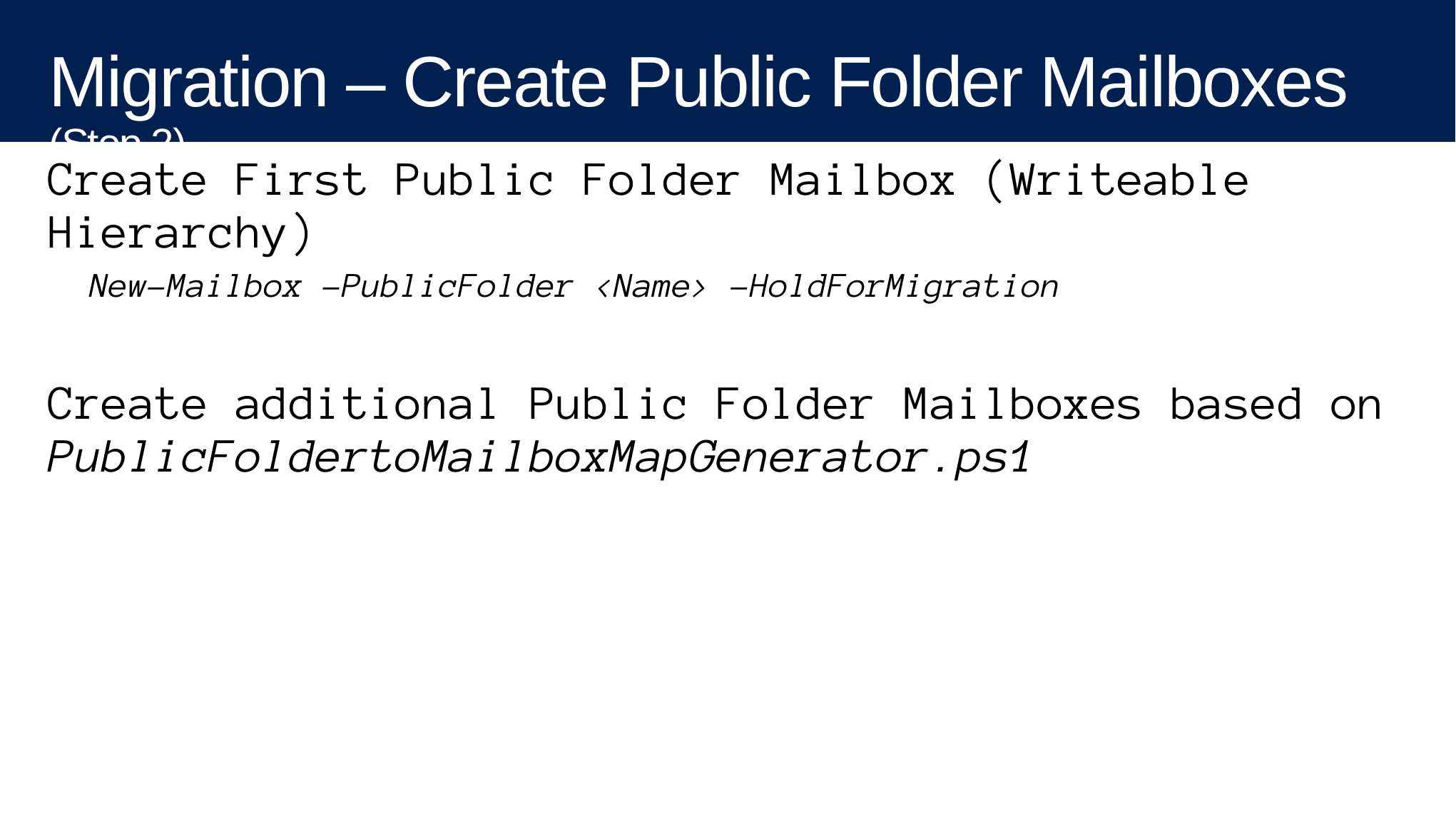

# Migration – Create Public Folder Mailboxes (Step 2)
Create First Public Folder Mailbox (Writeable Hierarchy)
New-Mailbox -PublicFolder <Name> -HoldForMigration

Create additional Public Folder Mailboxes based on PublicFoldertoMailboxMapGenerator.ps1
New-Mailbox –PublicFolder –IsExcludedFromServingHierarchy:$true –Name <PFMB Name>